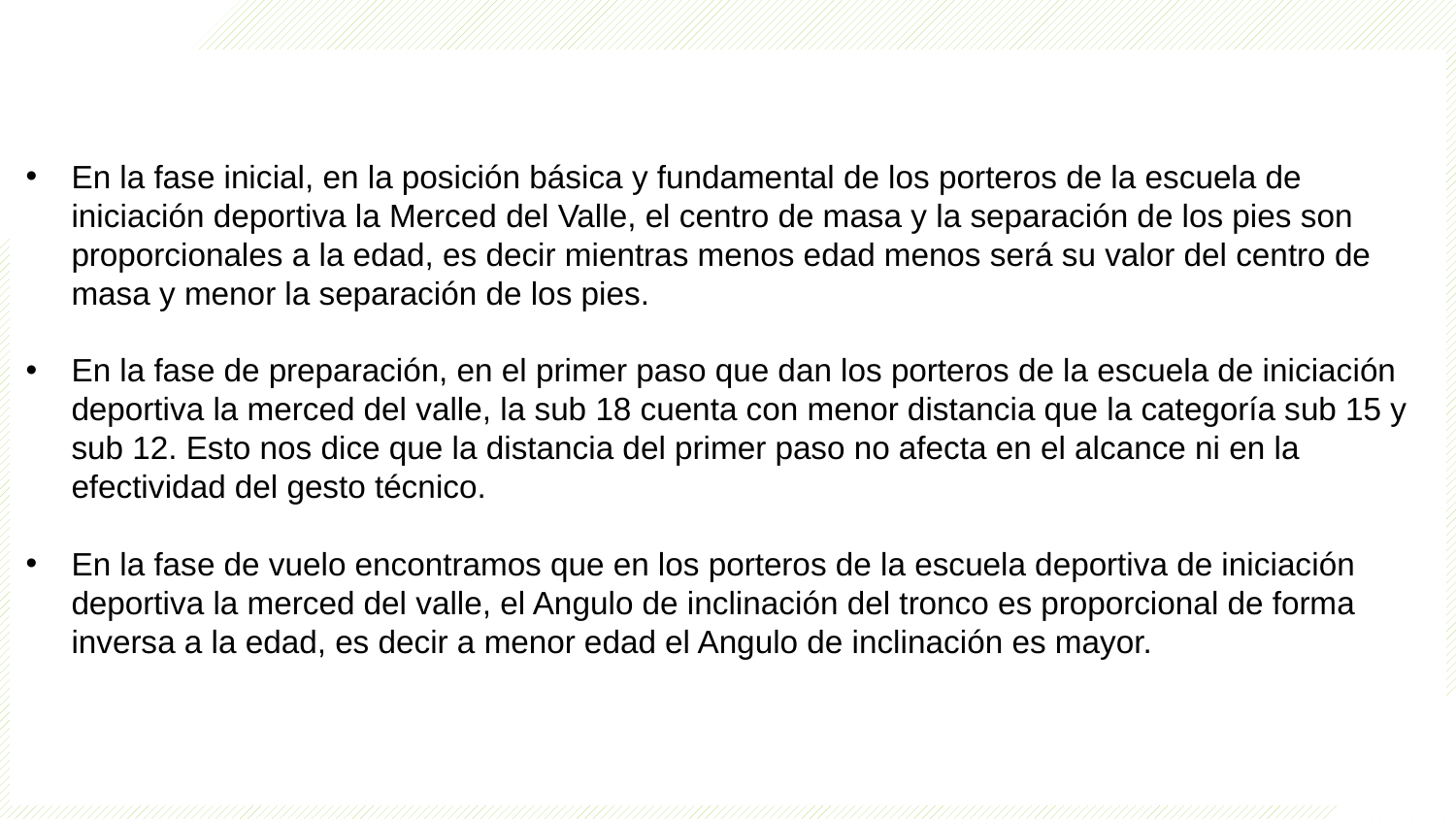

En la fase inicial, en la posición básica y fundamental de los porteros de la escuela de iniciación deportiva la Merced del Valle, el centro de masa y la separación de los pies son proporcionales a la edad, es decir mientras menos edad menos será su valor del centro de masa y menor la separación de los pies.

En la fase de preparación, en el primer paso que dan los porteros de la escuela de iniciación deportiva la merced del valle, la sub 18 cuenta con menor distancia que la categoría sub 15 y sub 12. Esto nos dice que la distancia del primer paso no afecta en el alcance ni en la efectividad del gesto técnico.

En la fase de vuelo encontramos que en los porteros de la escuela deportiva de iniciación deportiva la merced del valle, el Angulo de inclinación del tronco es proporcional de forma inversa a la edad, es decir a menor edad el Angulo de inclinación es mayor.